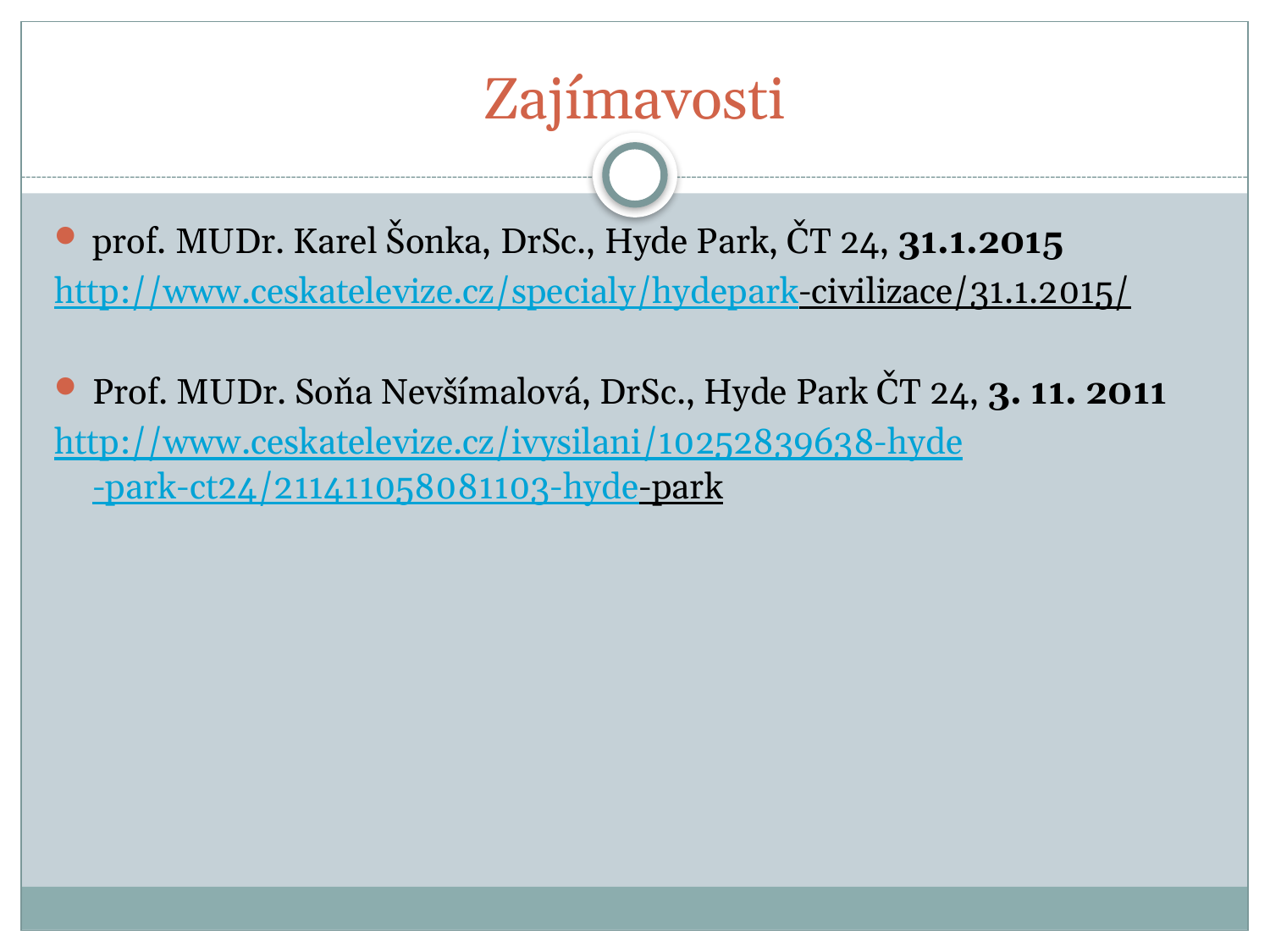

# Zajímavosti

prof. MUDr. Karel Šonka, DrSc., Hyde Park, ČT 24, 31.1.2015
http://www.ceskatelevize.cz/specialy/hydepark-civilizace/31.1.2015/

Prof. MUDr. Soňa Nevšímalová, DrSc., Hyde Park ČT 24, 3. 11. 2011
http://www.ceskatelevize.cz/ivysilani/10252839638-hyde-park-ct24/211411058081103-hyde-park